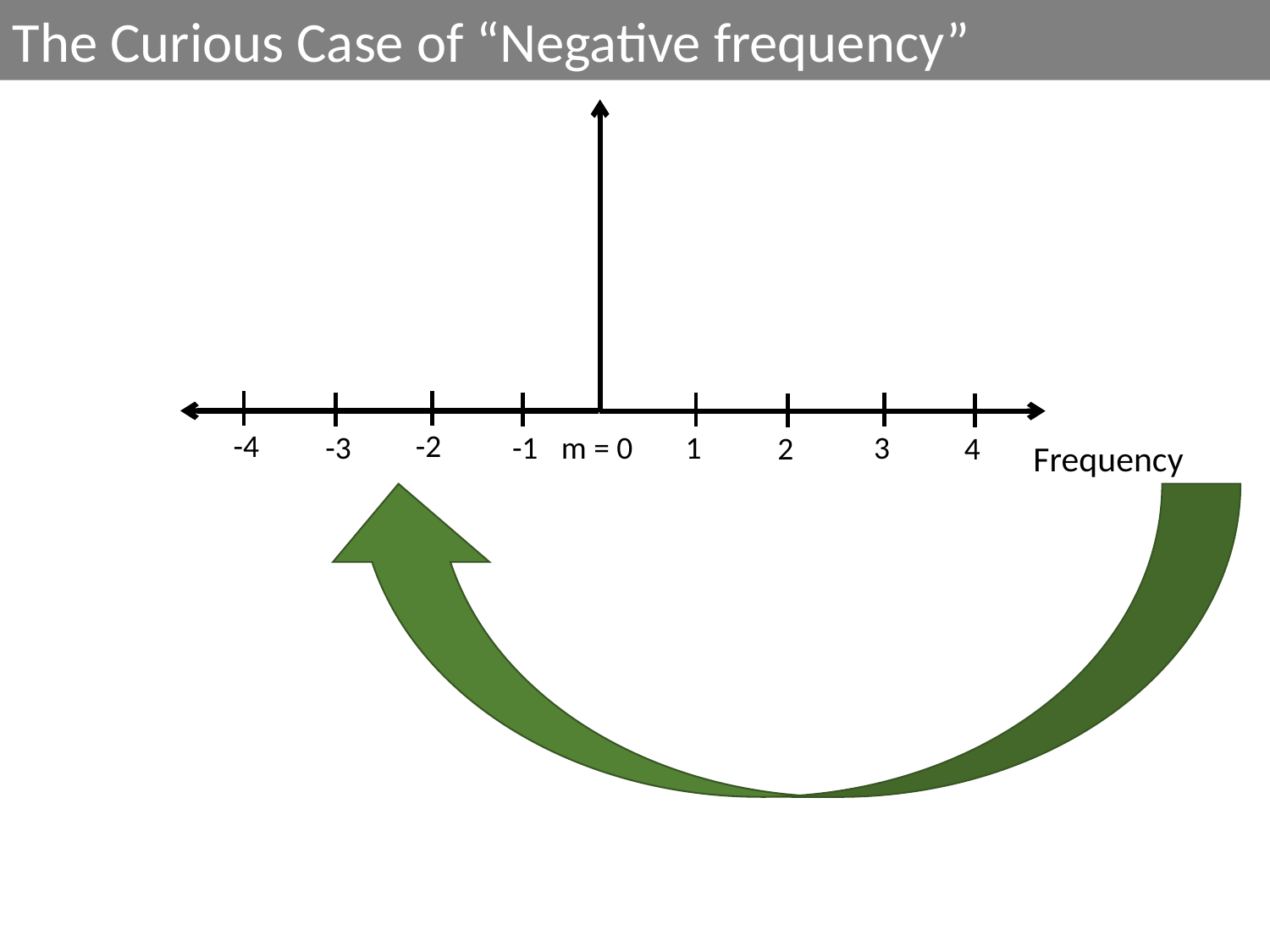

The Curious Case of “Negative frequency”
-4
-2
-3
-1
1
3
2
4
   m = 0
Frequency